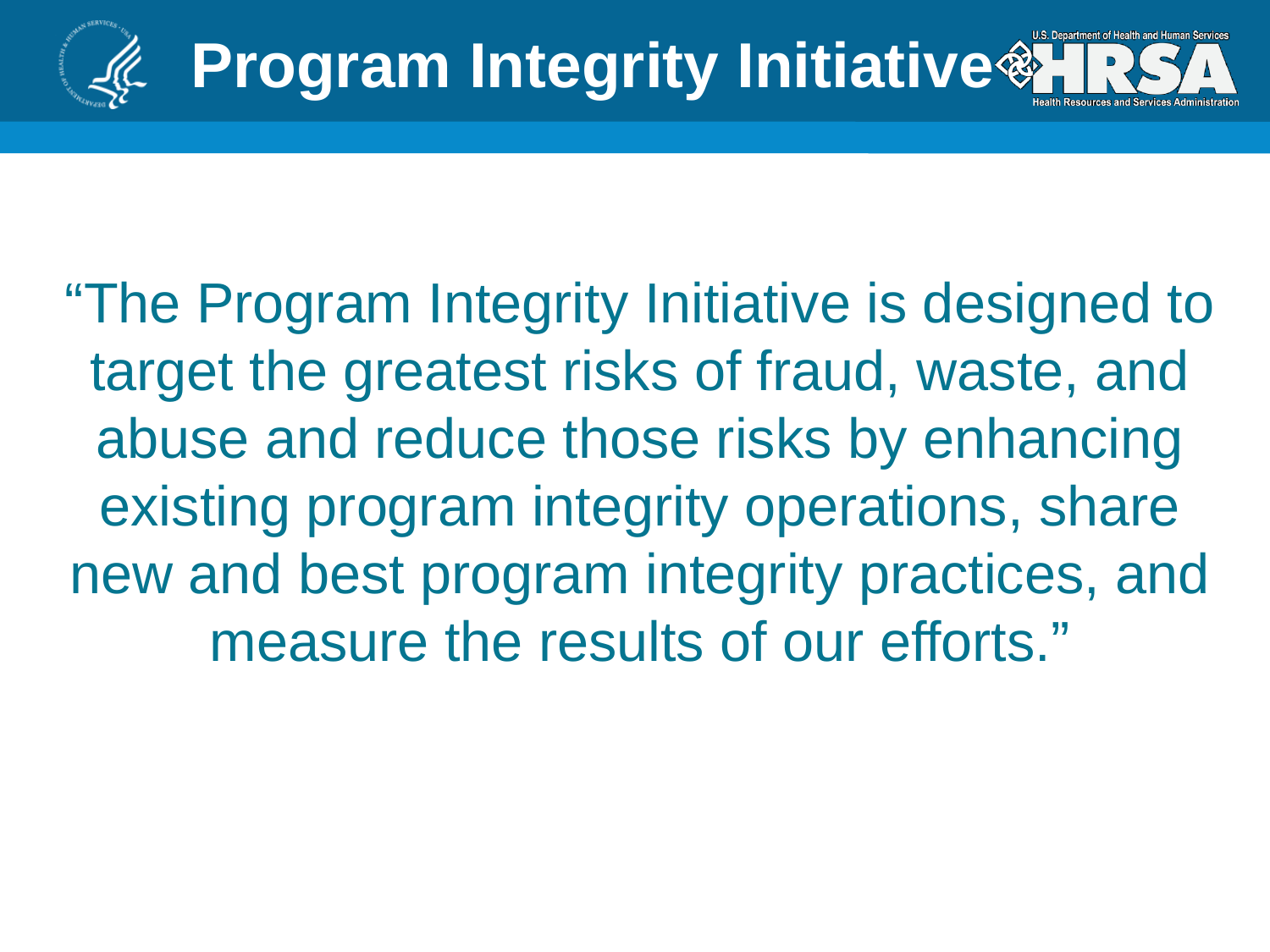

# Program Integrity Initiative

“The Program Integrity Initiative is designed to target the greatest risks of fraud, waste, and abuse and reduce those risks by enhancing existing program integrity operations, share new and best program integrity practices, and measure the results of our efforts.”